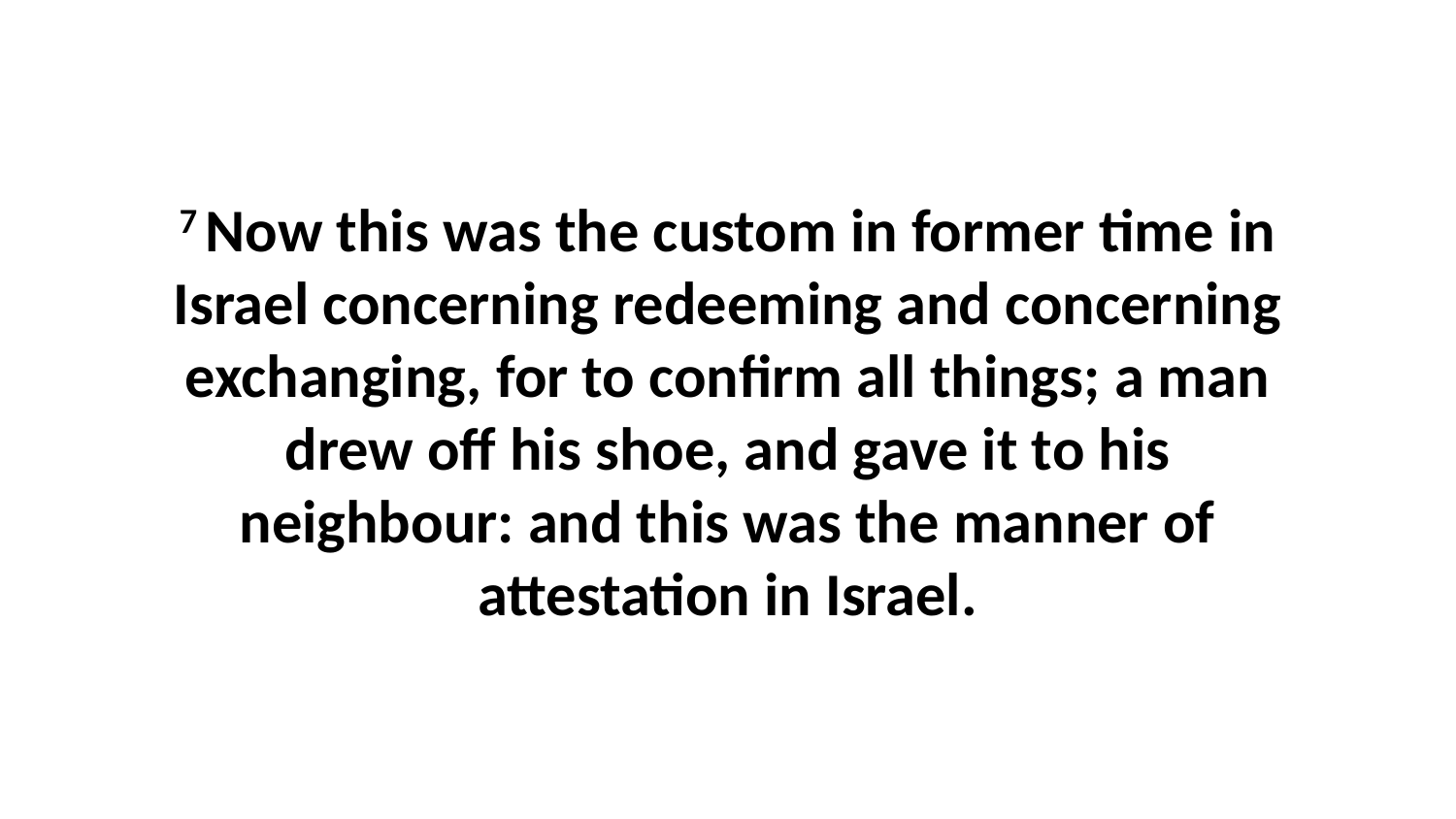

7 Now this was the custom in former time in Israel concerning redeeming and concerning exchanging, for to confirm all things; a man drew off his shoe, and gave it to his neighbour: and this was the manner of attestation in Israel.